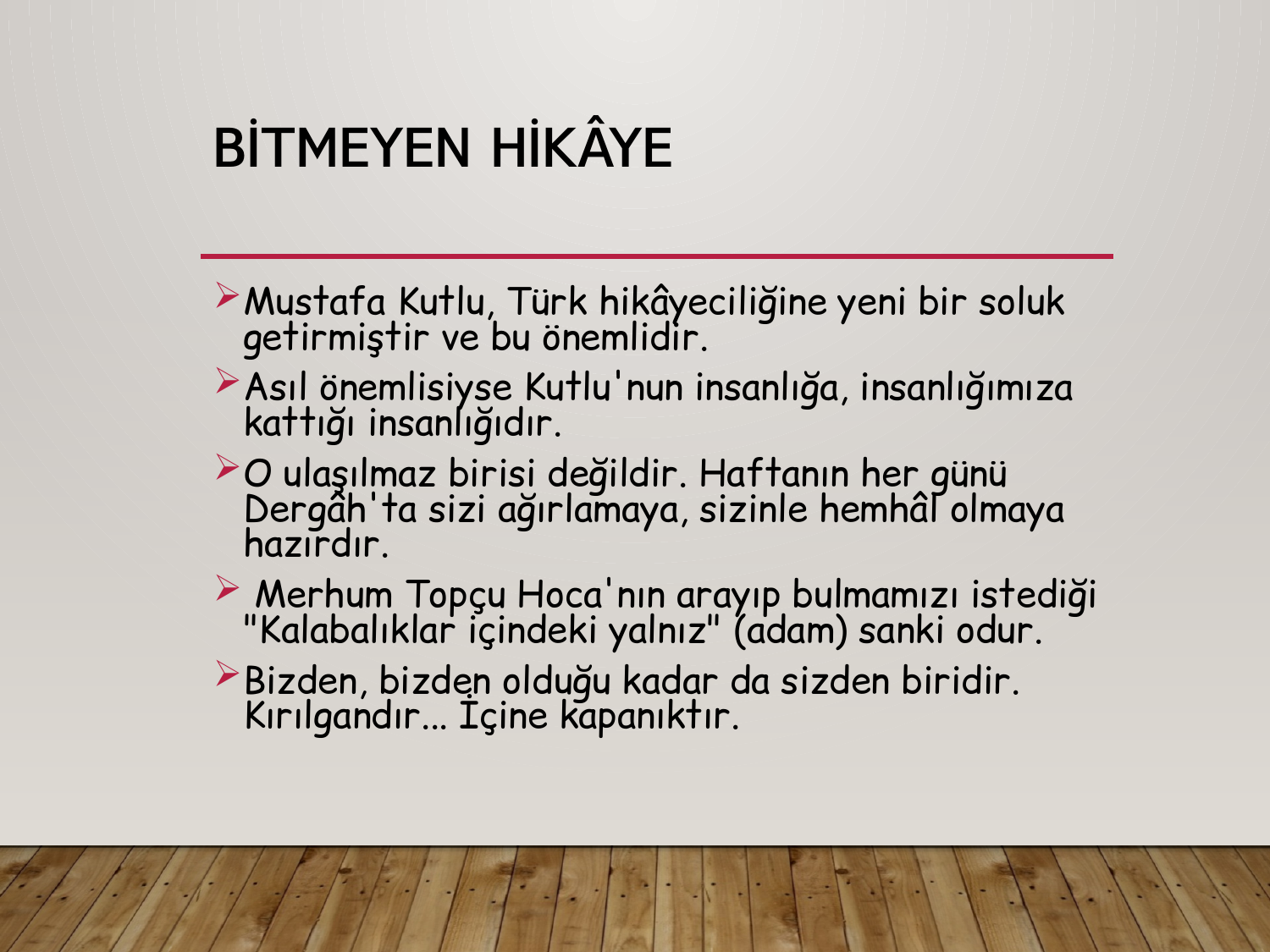

# Bitmeyen hikâye
Mustafa Kutlu, Türk hikâyeciliğine yeni bir soluk getirmiştir ve bu önemlidir.
Asıl önemlisiyse Kutlu'nun insanlığa, insanlığımıza kattığı insanlığıdır.
O ulaşılmaz birisi değildir. Haftanın her günü Dergâh'ta sizi ağırlamaya, sizinle hemhâl olmaya hazırdır.
 Merhum Topçu Hoca'nın arayıp bulmamızı istediği "Kalabalıklar içindeki yalnız" (adam) sanki odur.
Bizden, bizden olduğu kadar da sizden biridir. Kırılgandır... İçine kapanıktır.